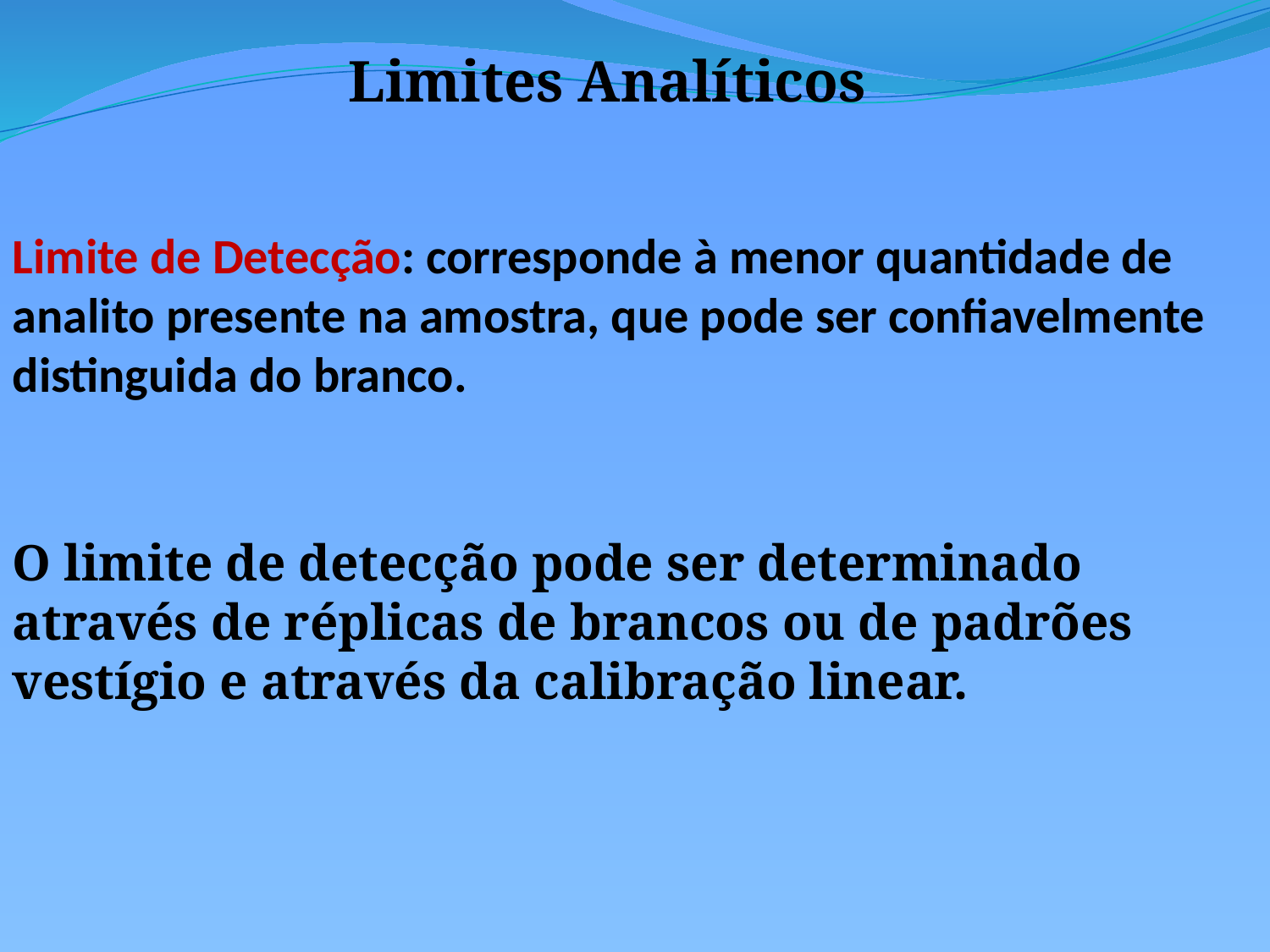

Limites Analíticos
Limite de Detecção: corresponde à menor quantidade de analito presente na amostra, que pode ser confiavelmente distinguida do branco.
O limite de detecção pode ser determinado através de réplicas de brancos ou de padrões vestígio e através da calibração linear.